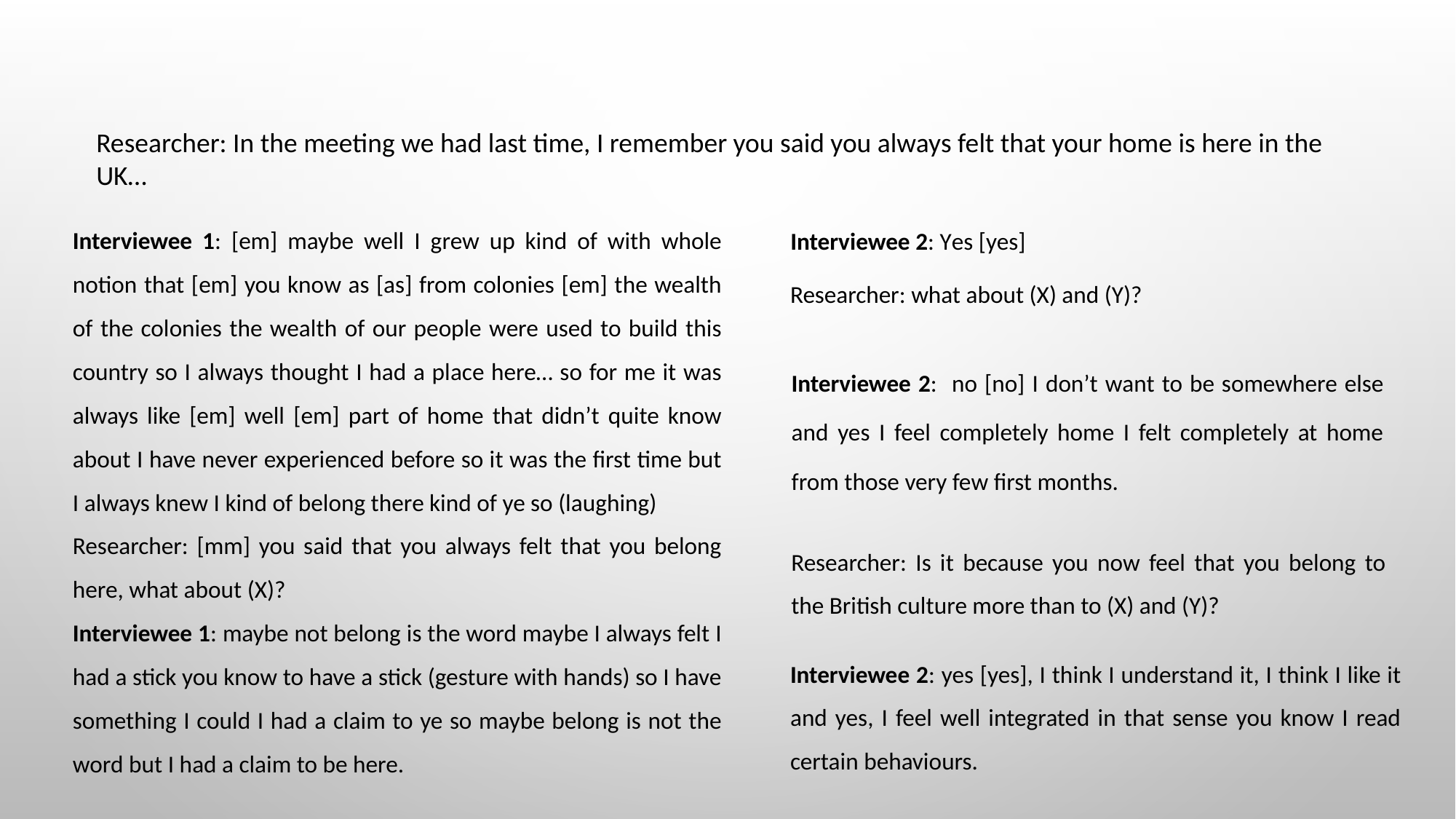

Researcher: In the meeting we had last time, I remember you said you always felt that your home is here in the UK…
Interviewee 1: [em] maybe well I grew up kind of with whole notion that [em] you know as [as] from colonies [em] the wealth of the colonies the wealth of our people were used to build this country so I always thought I had a place here… so for me it was always like [em] well [em] part of home that didn’t quite know about I have never experienced before so it was the first time but I always knew I kind of belong there kind of ye so (laughing)
Researcher: [mm] you said that you always felt that you belong here, what about (X)?
Interviewee 1: maybe not belong is the word maybe I always felt I had a stick you know to have a stick (gesture with hands) so I have something I could I had a claim to ye so maybe belong is not the word but I had a claim to be here.
Interviewee 2: yes [yes]
Researcher: what about (X) and (Y)?
Interviewee 2:  no [no] I don’t want to be somewhere else and yes I feel completely home I felt completely at home from those very few first months.
Researcher: Is it because you now feel that you belong to the British culture more than to (X) and (Y)?
Interviewee 2: yes [yes], I think I understand it, I think I like it and yes, I feel well integrated in that sense you know I read certain behaviours.